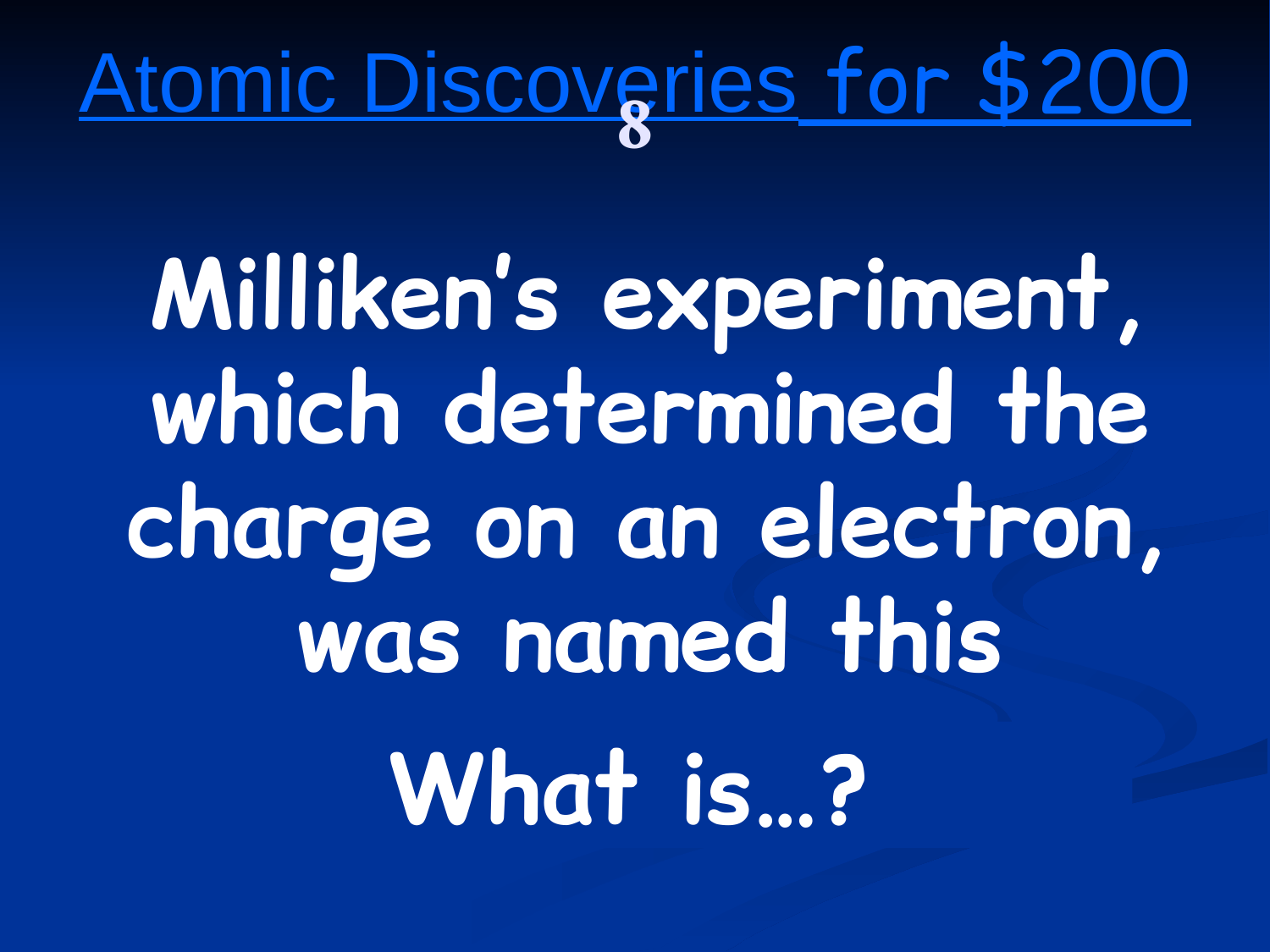

8
Atomic Discoveries for $200
Milliken’s experiment, which determined the charge on an electron, was named this
What is…?